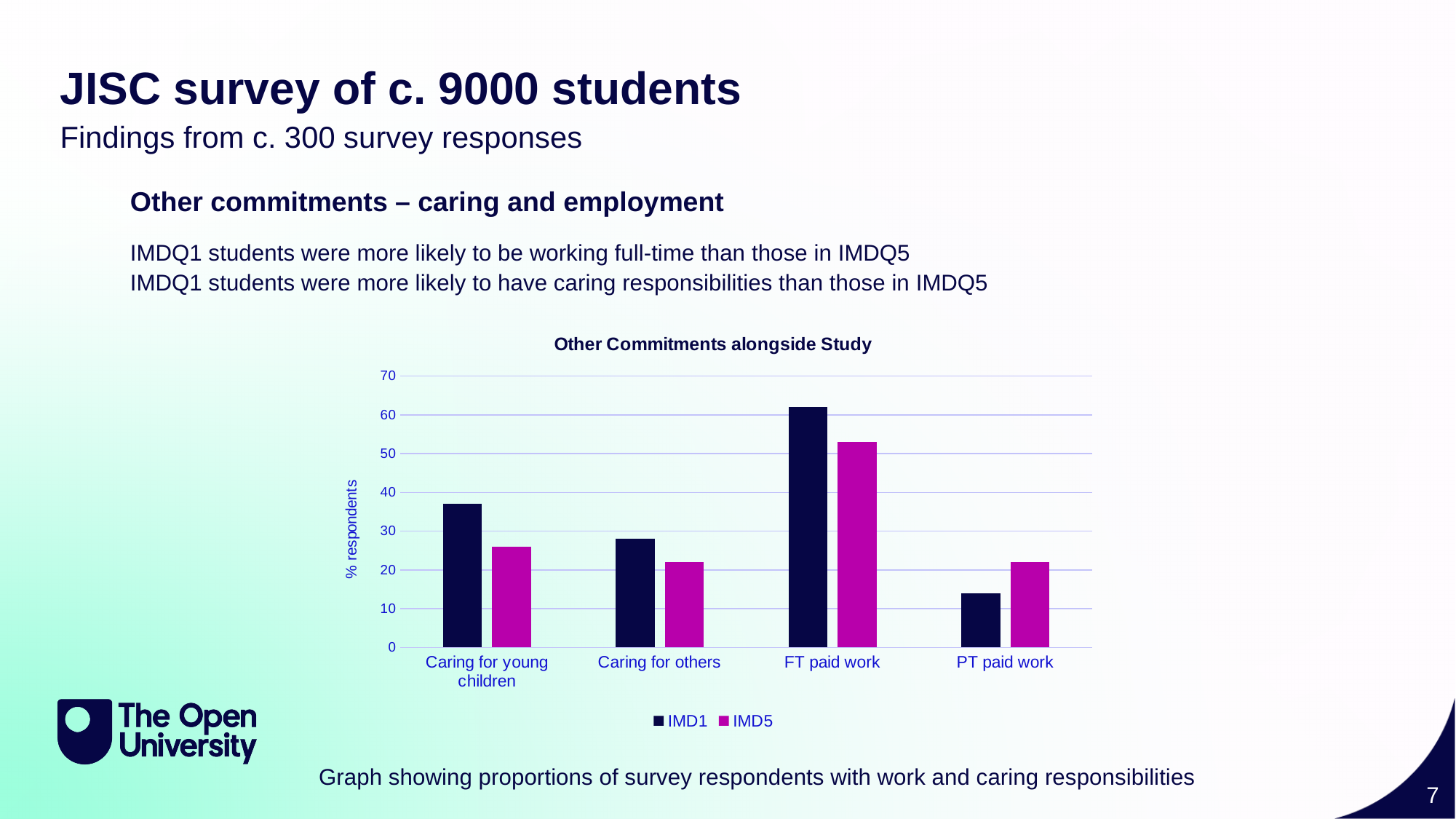

JISC survey of c. 9000 students

Findings from c. 300 survey responses
Other commitments – caring and employment
IMDQ1 students were more likely to be working full-time than those in IMDQ5
IMDQ1 students were more likely to have caring responsibilities than those in IMDQ5

### Chart: Other Commitments alongside Study

| Category | IMD1 | IMD5 |
|---|---|---|
| Caring for young children | 37.0 | 26.0 |
| Caring for others | 28.0 | 22.0 |
| FT paid work | 62.0 | 53.0 |
| PT paid work | 14.0 | 22.0 |
Graph showing proportions of survey respondents with work and caring responsibilities